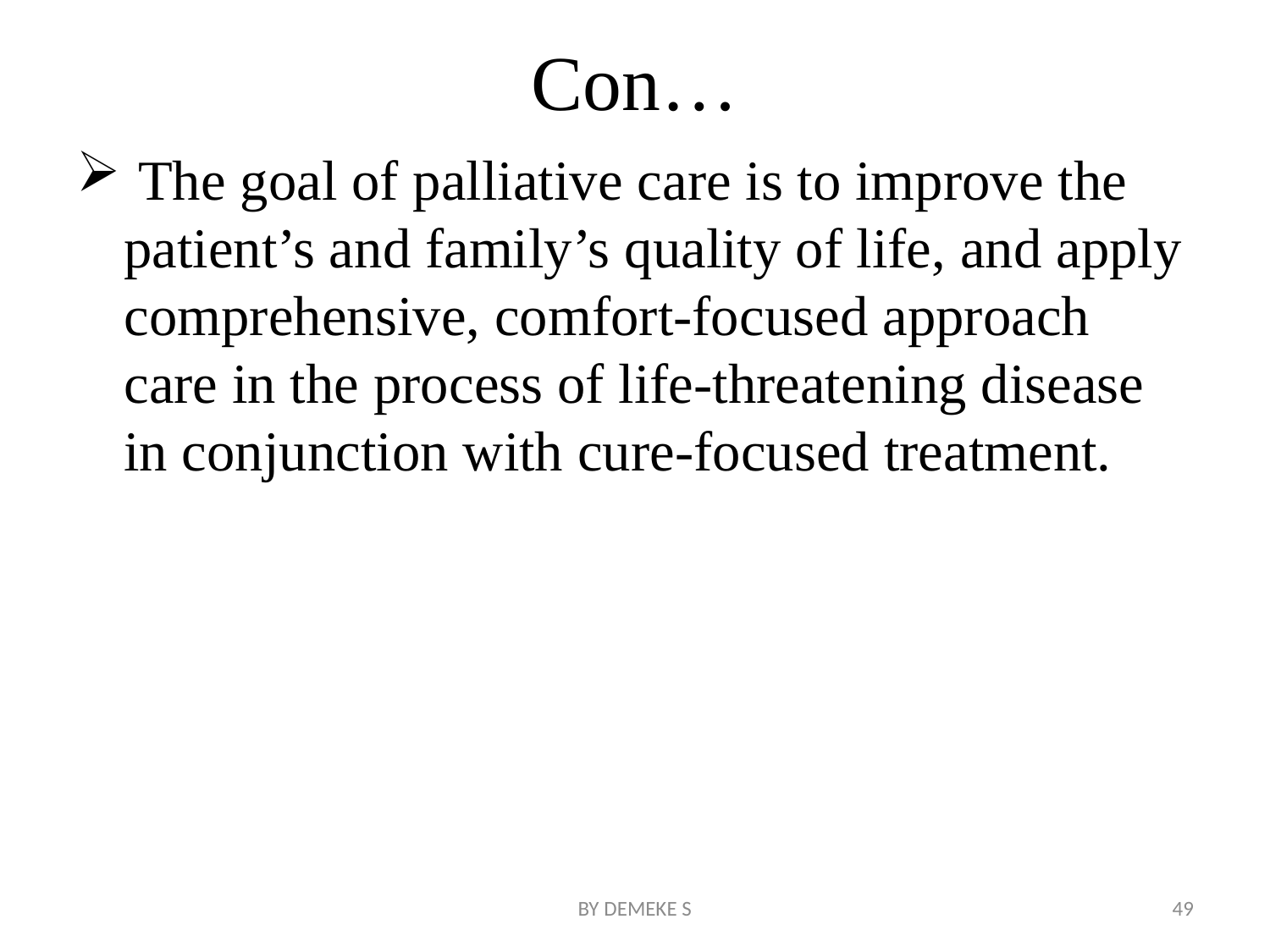

# Con…
 The goal of palliative care is to improve the patient’s and family’s quality of life, and apply comprehensive, comfort-focused approach care in the process of life-threatening disease in conjunction with cure-focused treatment.

BY DEMEKE S
49